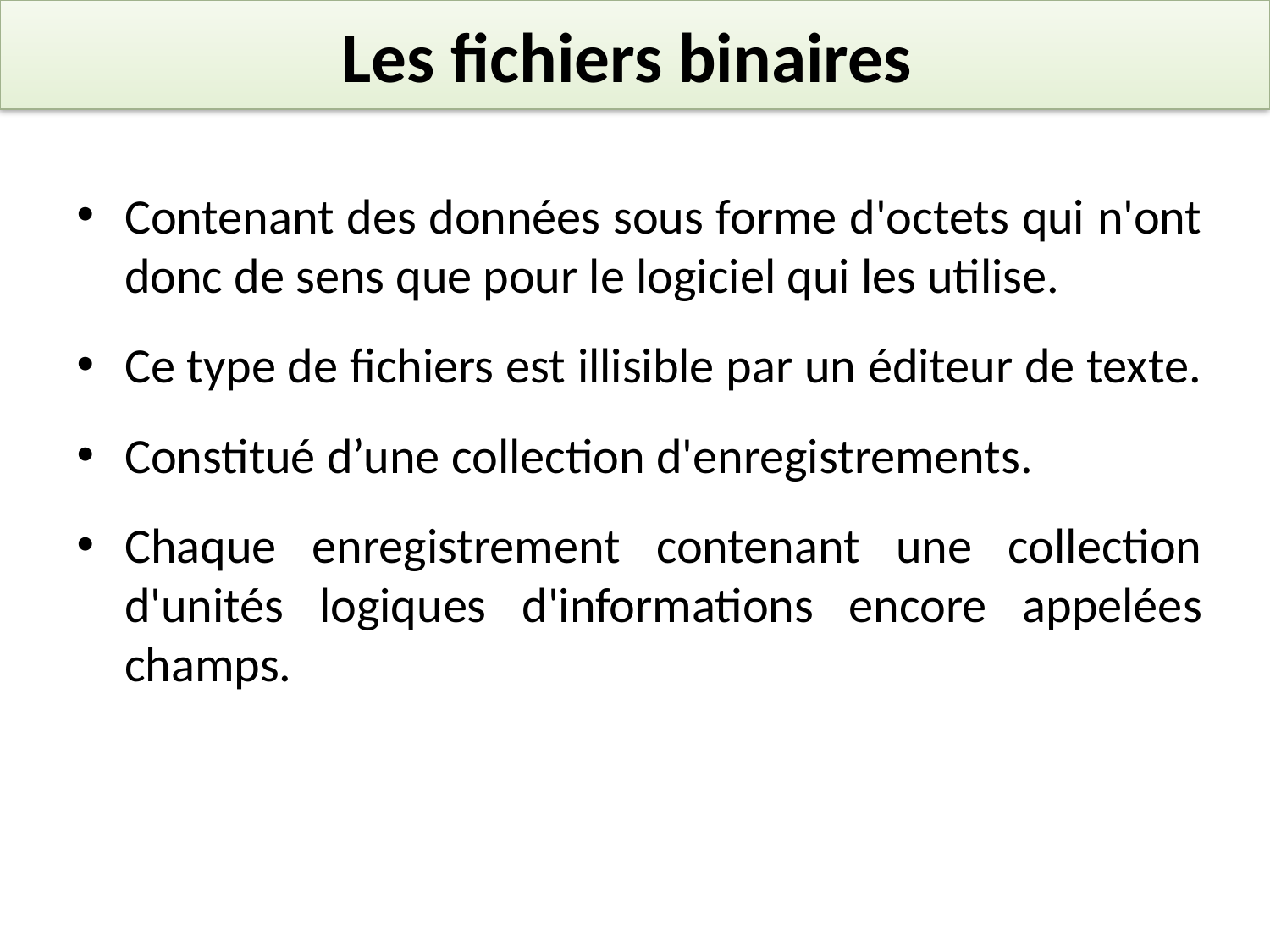

# Les fichiers binaires

Contenant des données sous forme d'octets qui n'ont donc de sens que pour le logiciel qui les utilise.
Ce type de fichiers est illisible par un éditeur de texte.
Constitué d’une collection d'enregistrements.
Chaque enregistrement contenant une collection d'unités logiques d'informations encore appelées champs.